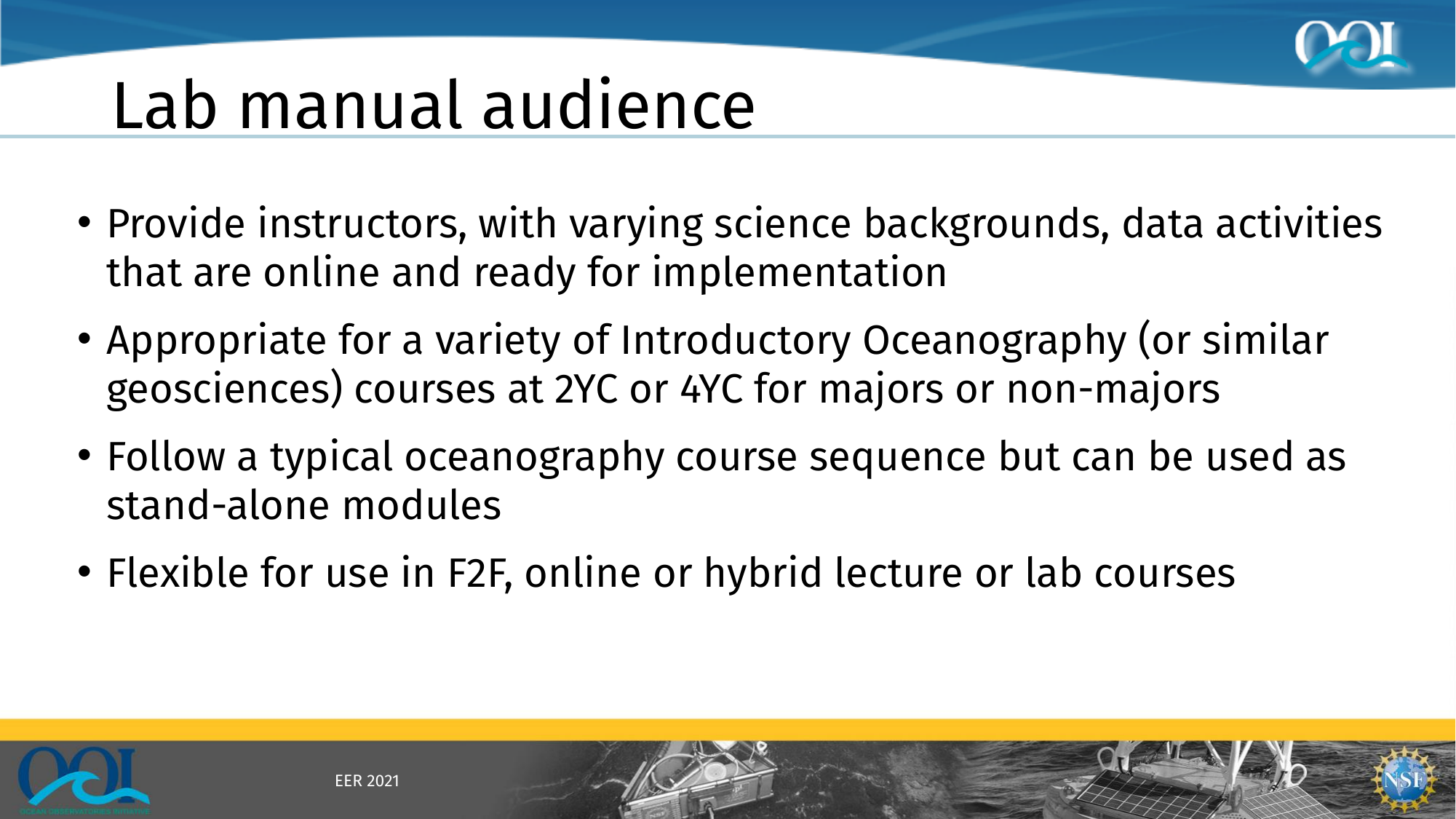

# Lab manual audience
Provide instructors, with varying science backgrounds, data activities that are online and ready for implementation
Appropriate for a variety of Introductory Oceanography (or similar geosciences) courses at 2YC or 4YC for majors or non-majors
Follow a typical oceanography course sequence but can be used as stand-alone modules
Flexible for use in F2F, online or hybrid lecture or lab courses
EER 2021